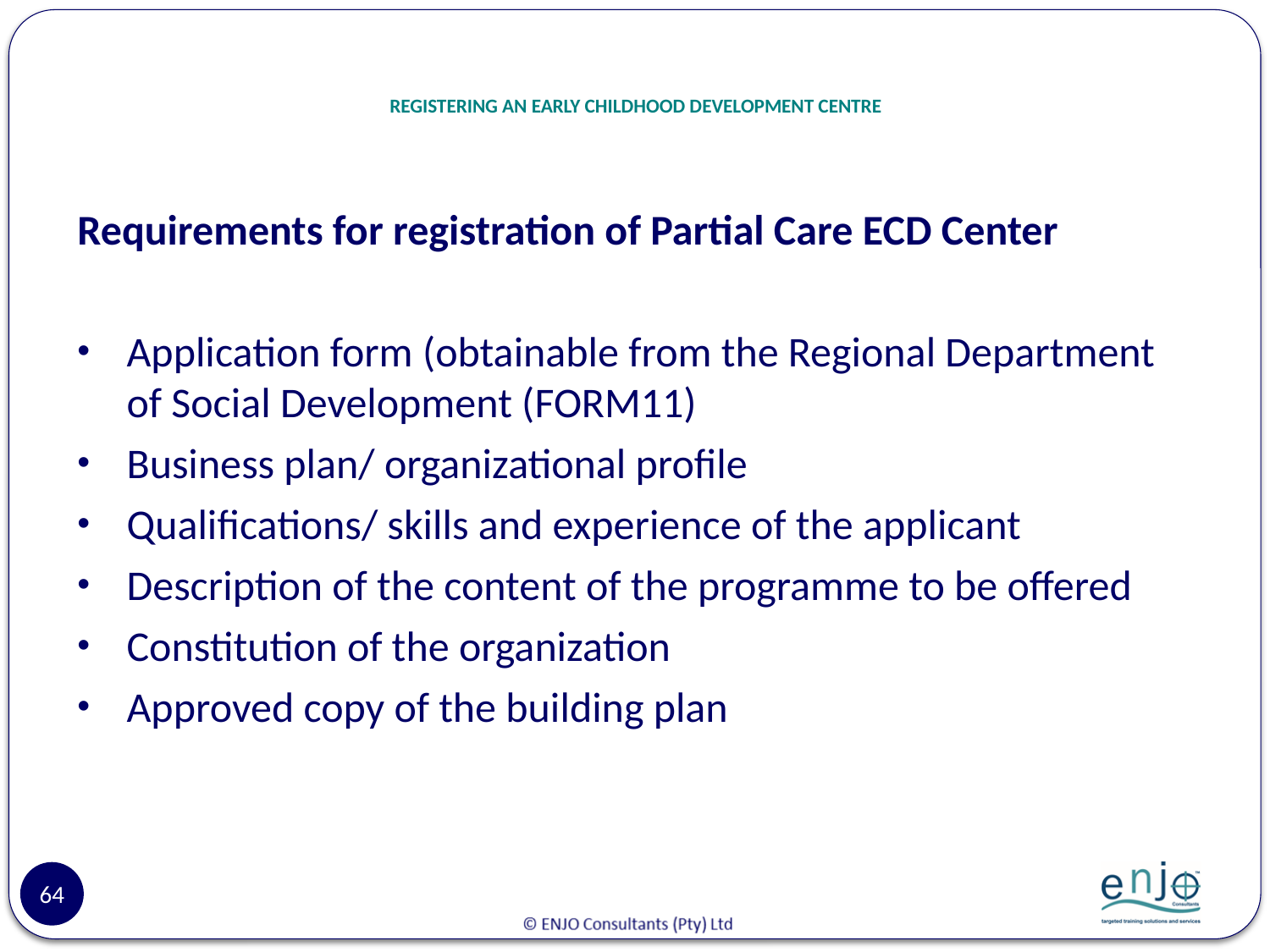

# REGISTERING AN EARLY CHILDHOOD DEVELOPMENT CENTRE
Requirements for registration of Partial Care ECD Center

Application form (obtainable from the Regional Department of Social Development (FORM11)
Business plan/ organizational profile
Qualifications/ skills and experience of the applicant
Description of the content of the programme to be offered
Constitution of the organization
Approved copy of the building plan

64